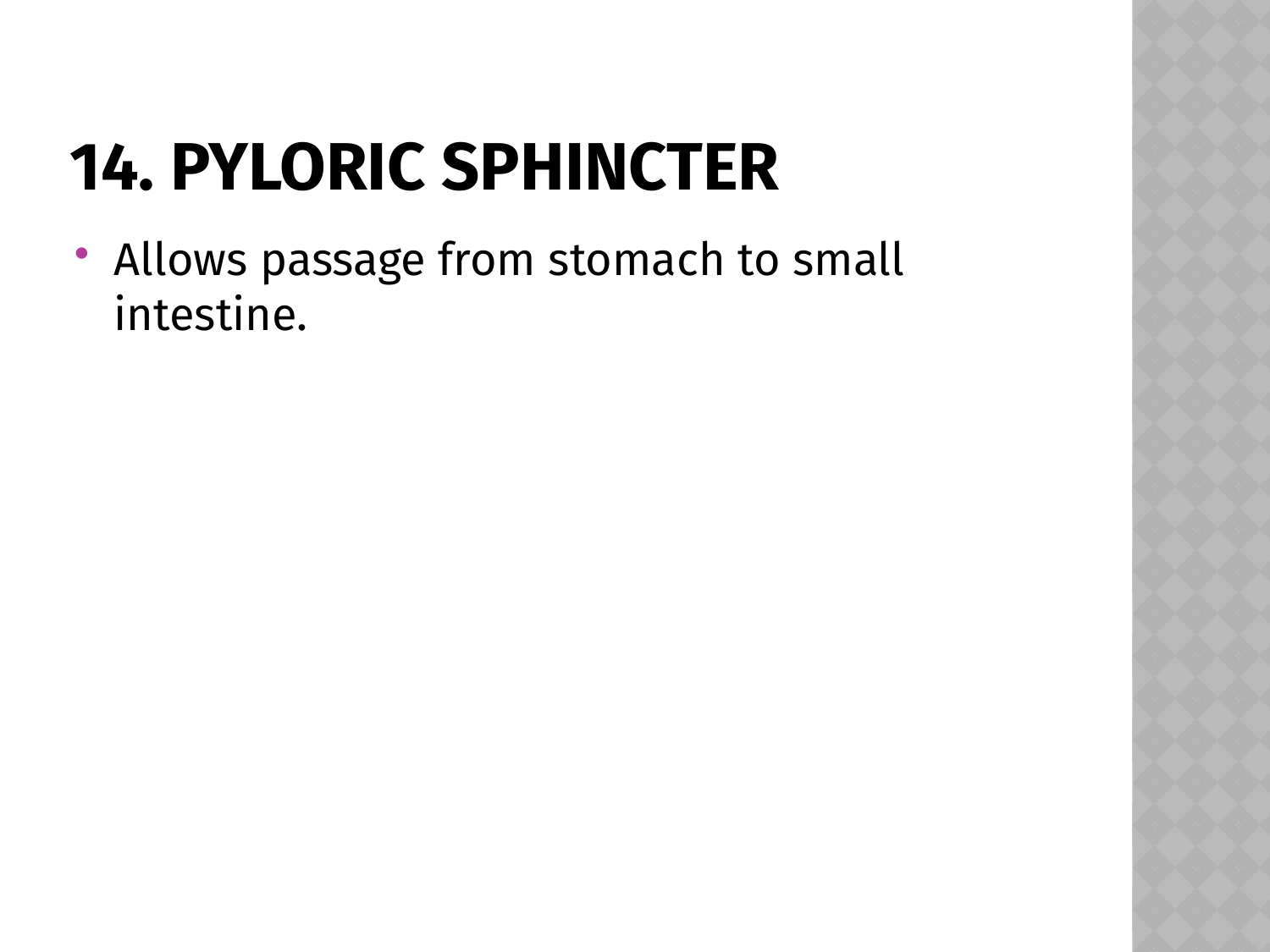

# 14. Pyloric sphincter
Allows passage from stomach to small intestine.